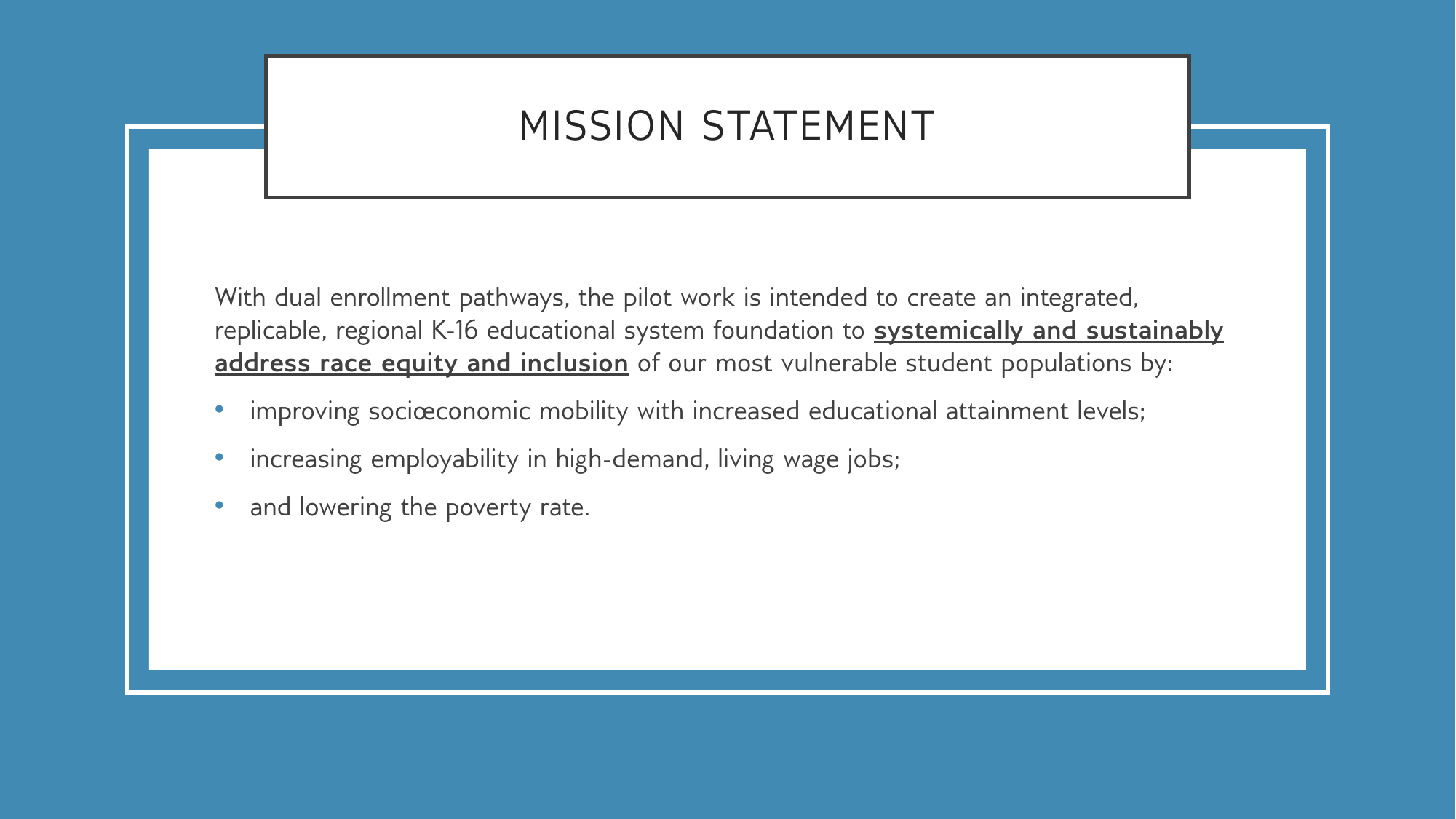

# Mission statement

With dual enrollment pathways, the pilot work is intended to create an integrated, replicable, regional K-16 educational system foundation to systemically and sustainably address race equity and inclusion of our most vulnerable student populations by:
 improving socioeconomic mobility with increased educational attainment levels;
 increasing employability in high-demand, living wage jobs;
 and lowering the poverty rate.